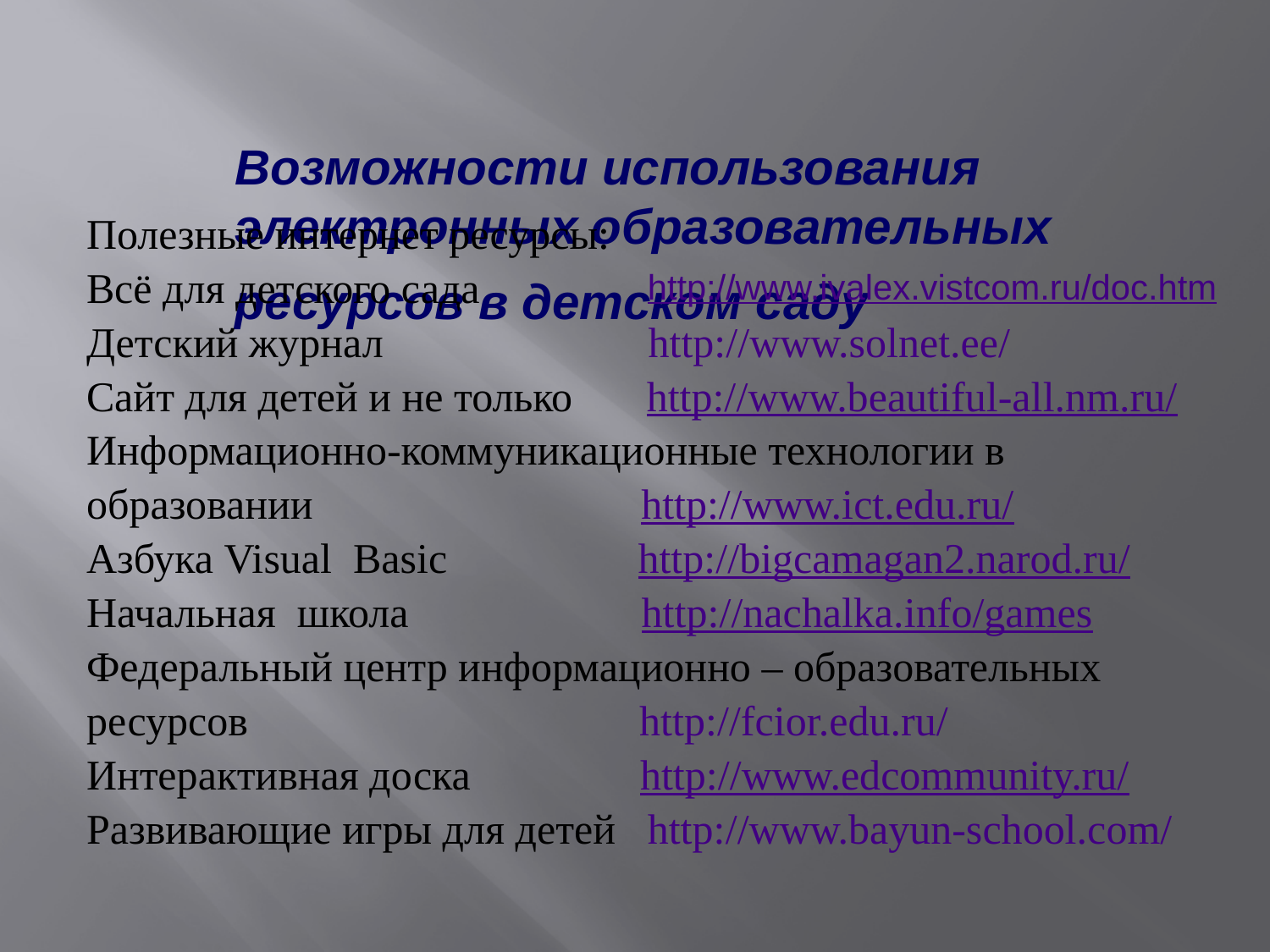

Возможности использования электронных образовательных ресурсов в детском саду
Полезные интернет ресурсы:
Всё для детского сада
Детский журнал                         http://www.solnet.ee/
Сайт для детей и не только       http://www.beautiful-all.nm.ru/
Информационно-коммуникационные технологии в
образовании                               http://www.ict.edu.ru/
Азбука Visual  Basic                  http://bigcamagan2.narod.ru/
Начальная  школа                      http://nachalka.info/games
Федеральный центр информационно – образовательных
ресурсов                                     http://fcior.edu.ru/
Интерактивная доска                http://www.edcommunity.ru/
Развивающие игры для детей   http://www.bayun-school.com/

http://www.ivalex.vistcom.ru/doc.htm